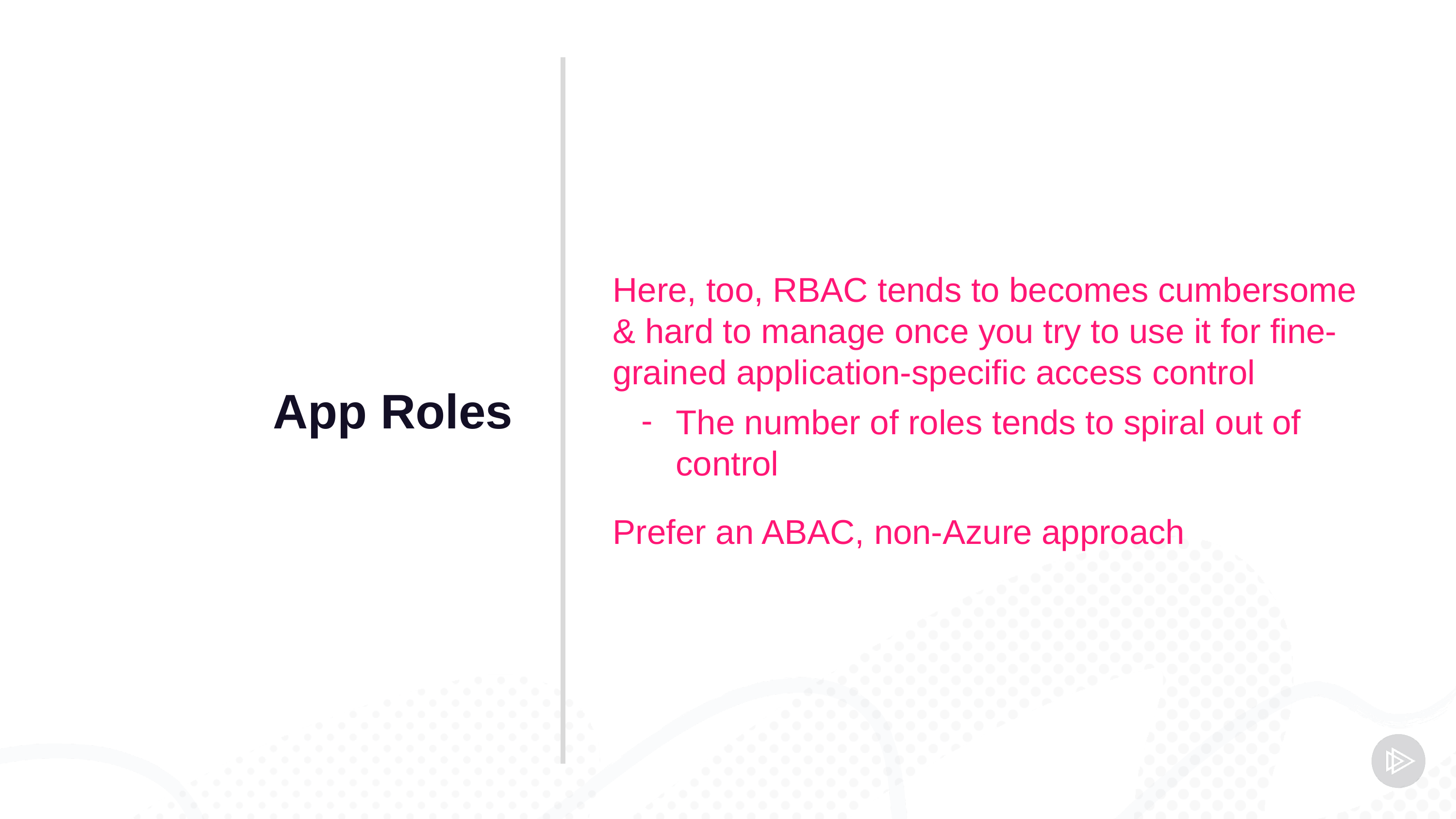

App Roles
Here, too, RBAC tends to becomes cumbersome & hard to manage once you try to use it for fine-grained application-specific access control
The number of roles tends to spiral out of control
Prefer an ABAC, non-Azure approach